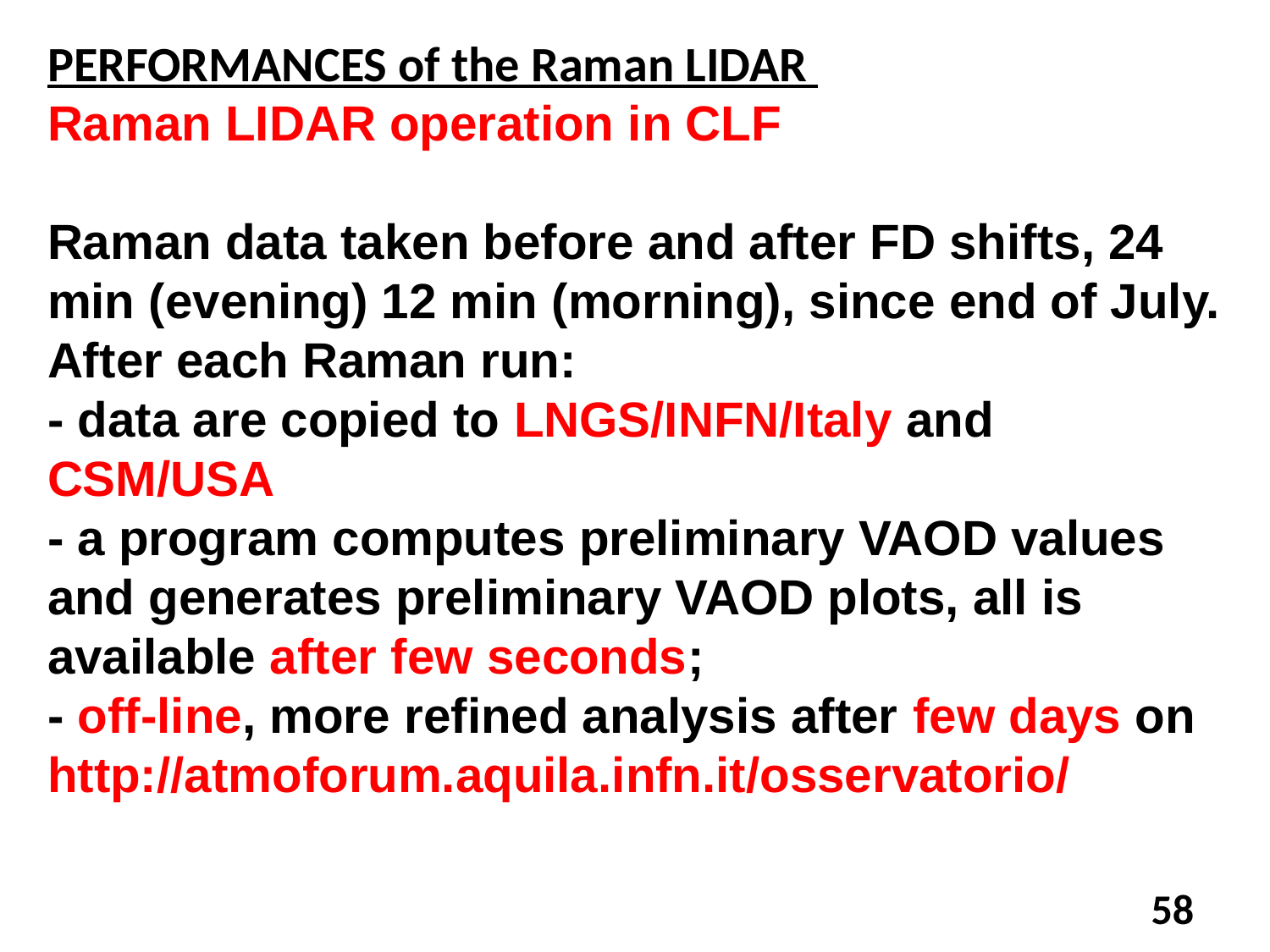

PERFORMANCES of the Raman LIDAR
Raman LIDAR operation in CLF

Raman data taken before and after FD shifts, 24 min (evening) 12 min (morning), since end of July.
After each Raman run:
- data are copied to LNGS/INFN/Italy and CSM/USA
- a program computes preliminary VAOD values and generates preliminary VAOD plots, all is available after few seconds;
- off-line, more refined analysis after few days on http://atmoforum.aquila.infn.it/osservatorio/
58